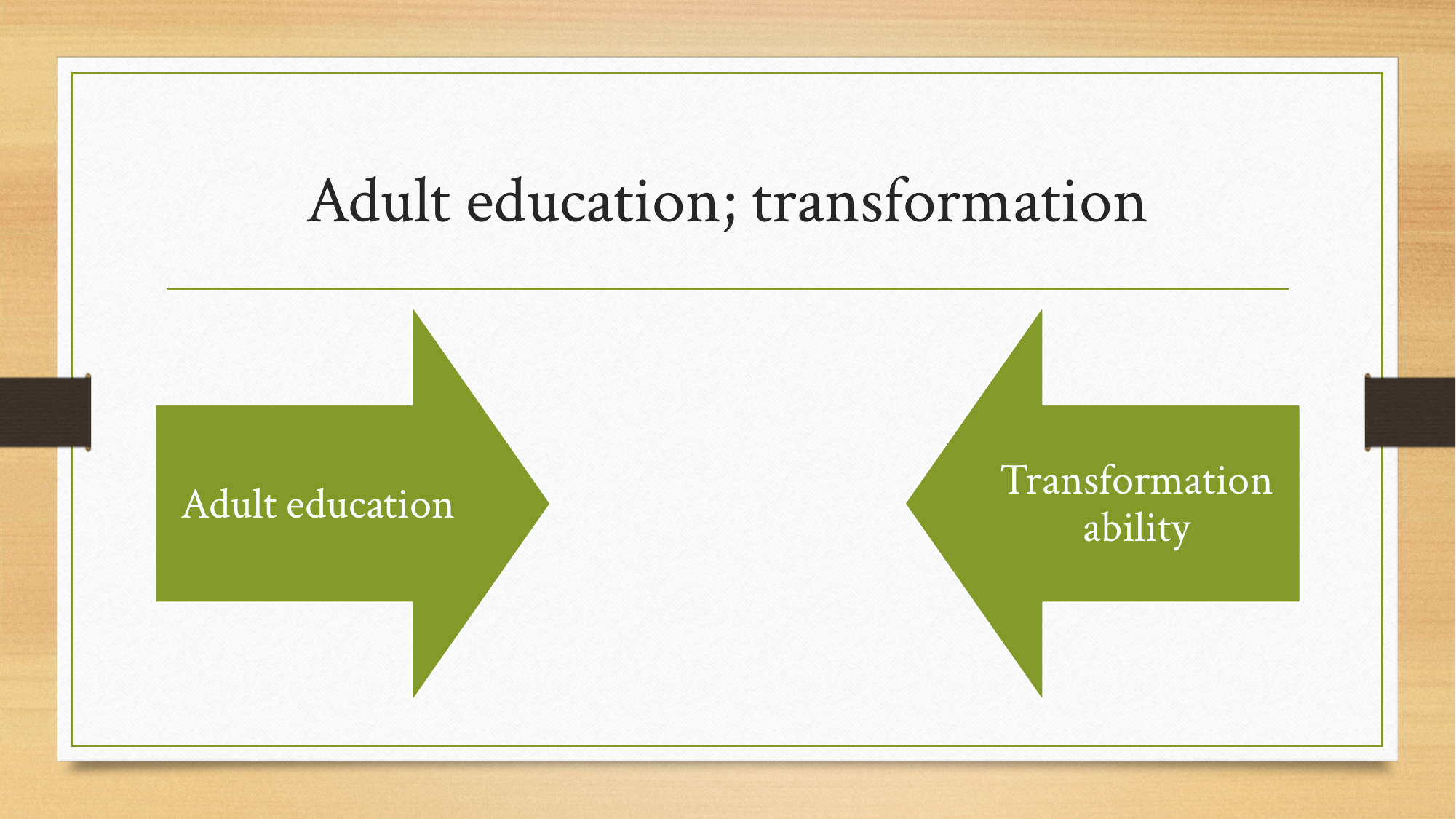

# Adult education; transformation
Adult education
Transformation ability